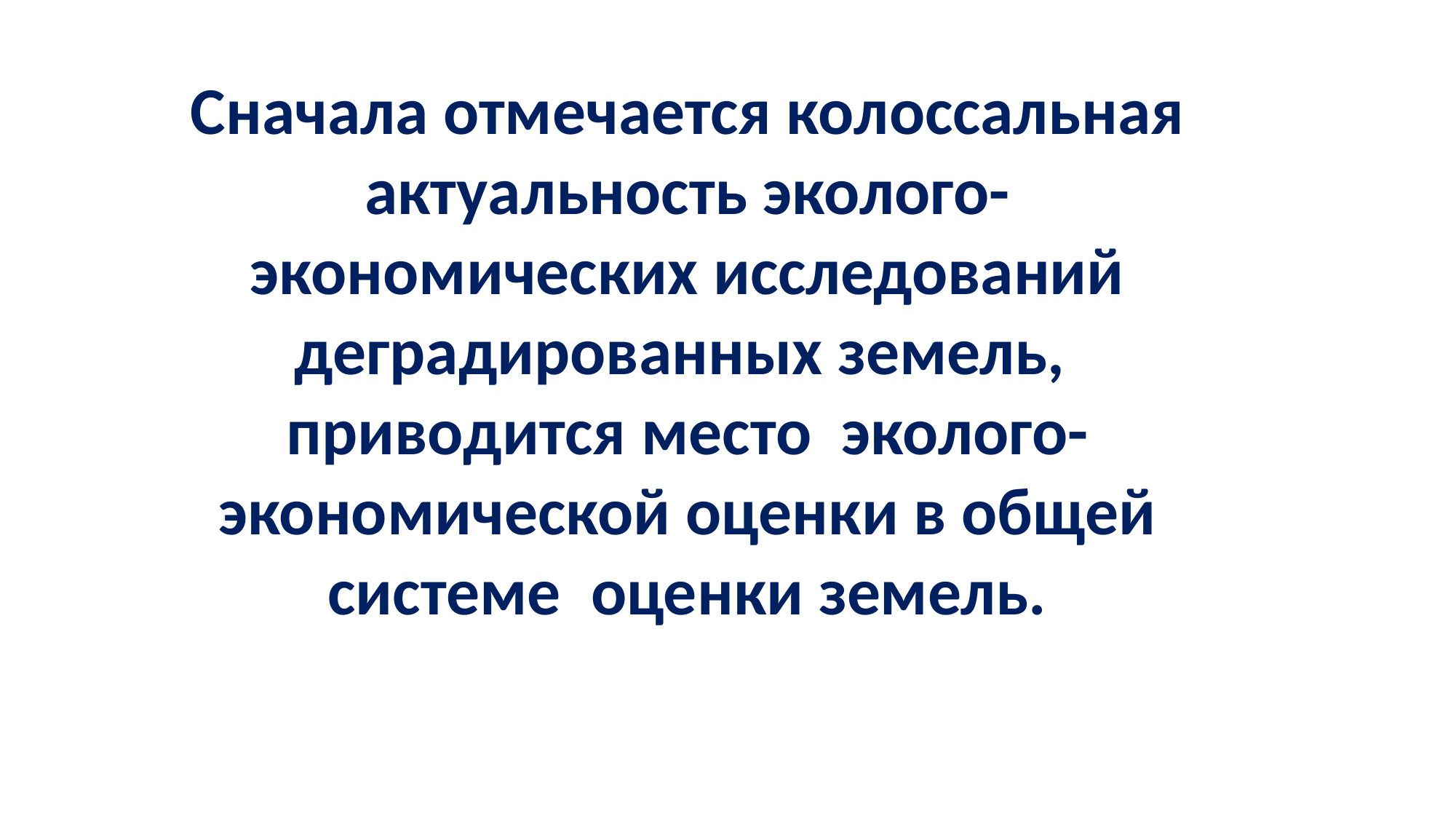

Сначала отмечается колоссальная актуальность эколого-экономических исследований деградированных земель,
приводится место  эколого-экономической оценки в общей системе  оценки земель.